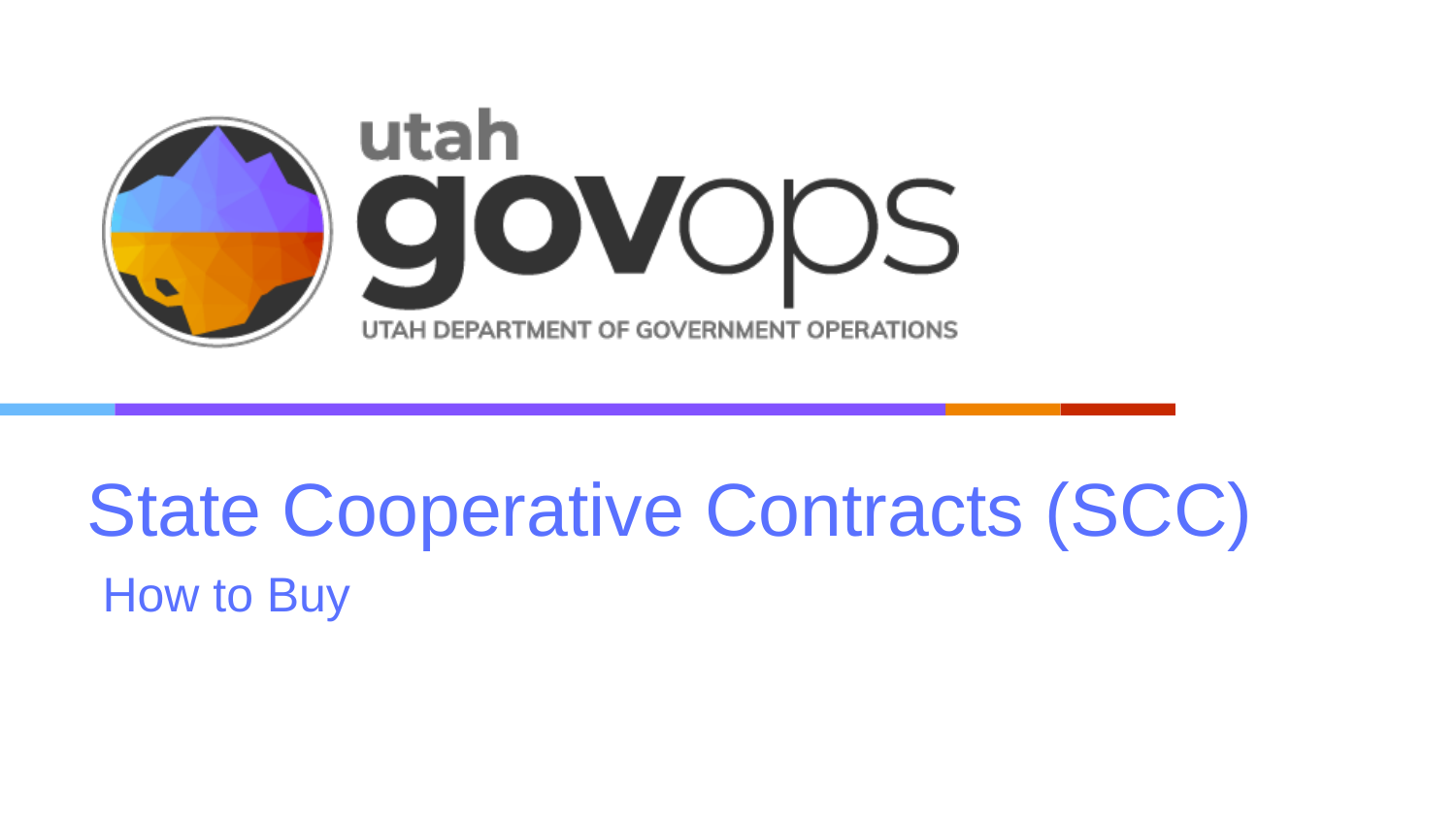

Rev 01-2025
# State Cooperative Contracts (SCC)
How to Buy